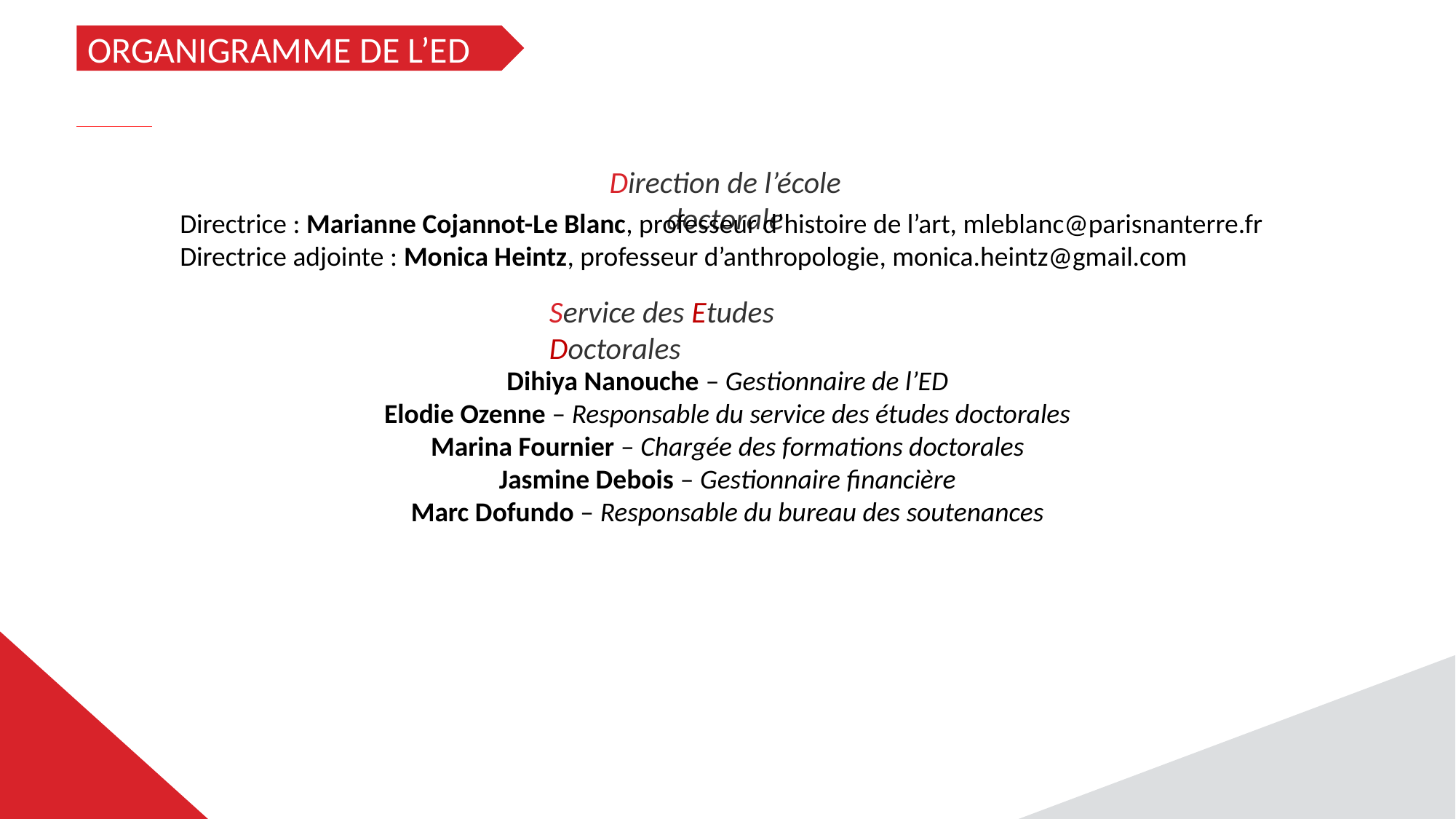

ORGANIGRAMME DE L’ED
Direction de l’école doctorale
Directrice : Marianne Cojannot-Le Blanc, professeur d’histoire de l’art, mleblanc@parisnanterre.fr
Directrice adjointe : Monica Heintz, professeur d’anthropologie, monica.heintz@gmail.com

Service des Etudes Doctorales
Dihiya Nanouche – Gestionnaire de l’ED
Elodie Ozenne – Responsable du service des études doctorales
Marina Fournier – Chargée des formations doctorales
Jasmine Debois – Gestionnaire financière
Marc Dofundo – Responsable du bureau des soutenances